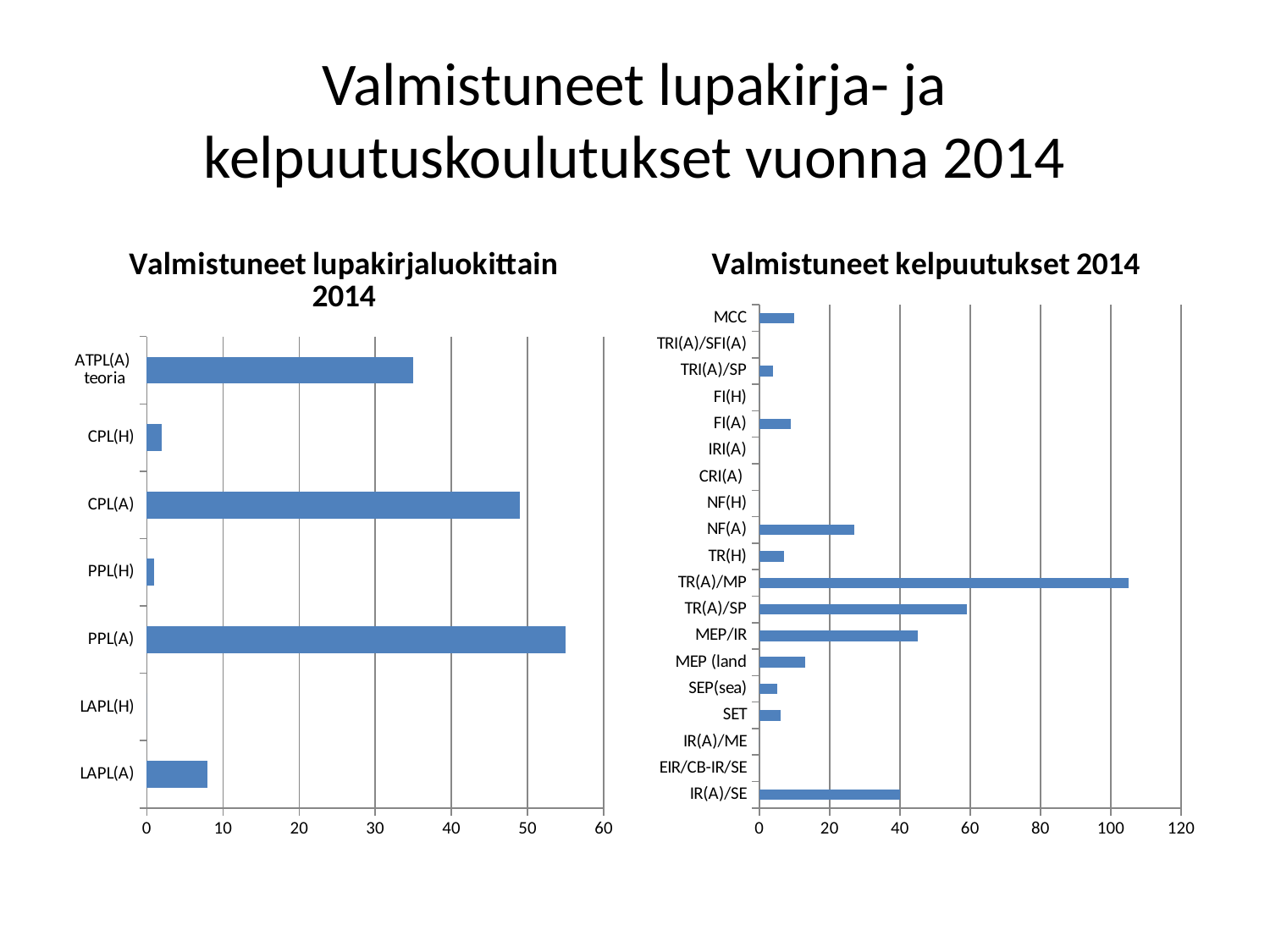

# Valmistuneet lupakirja- ja kelpuutuskoulutukset vuonna 2014

### Chart:

| Category |  |
|---|---|
| LAPL(A) | 8.0 |
| LAPL(H) | 0.0 |
| PPL(A) | 55.0 |
| PPL(H) | 1.0 |
| CPL(A) | 49.0 |
| CPL(H) | 2.0 |
| ATPL(A)  teoria | 35.0 |

### Chart:

| Category |  |
|---|---|
| IR(A)/SE | 40.0 |
| EIR/CB-IR/SE | 0.0 |
| IR(A)/ME | 0.0 |
| SET | 6.0 |
| SEP(sea) | 5.0 |
| MEP (land | 13.0 |
| MEP/IR | 45.0 |
| TR(A)/SP | 59.0 |
| TR(A)/MP | 105.0 |
| TR(H) | 7.0 |
| NF(A) | 27.0 |
| NF(H) | 0.0 |
| CRI(A)  | 0.0 |
| IRI(A) | 0.0 |
| FI(A) | 9.0 |
| FI(H) | 0.0 |
| TRI(A)/SP | 4.0 |
| TRI(A)/SFI(A) | 0.0 |
| MCC | 10.0 |